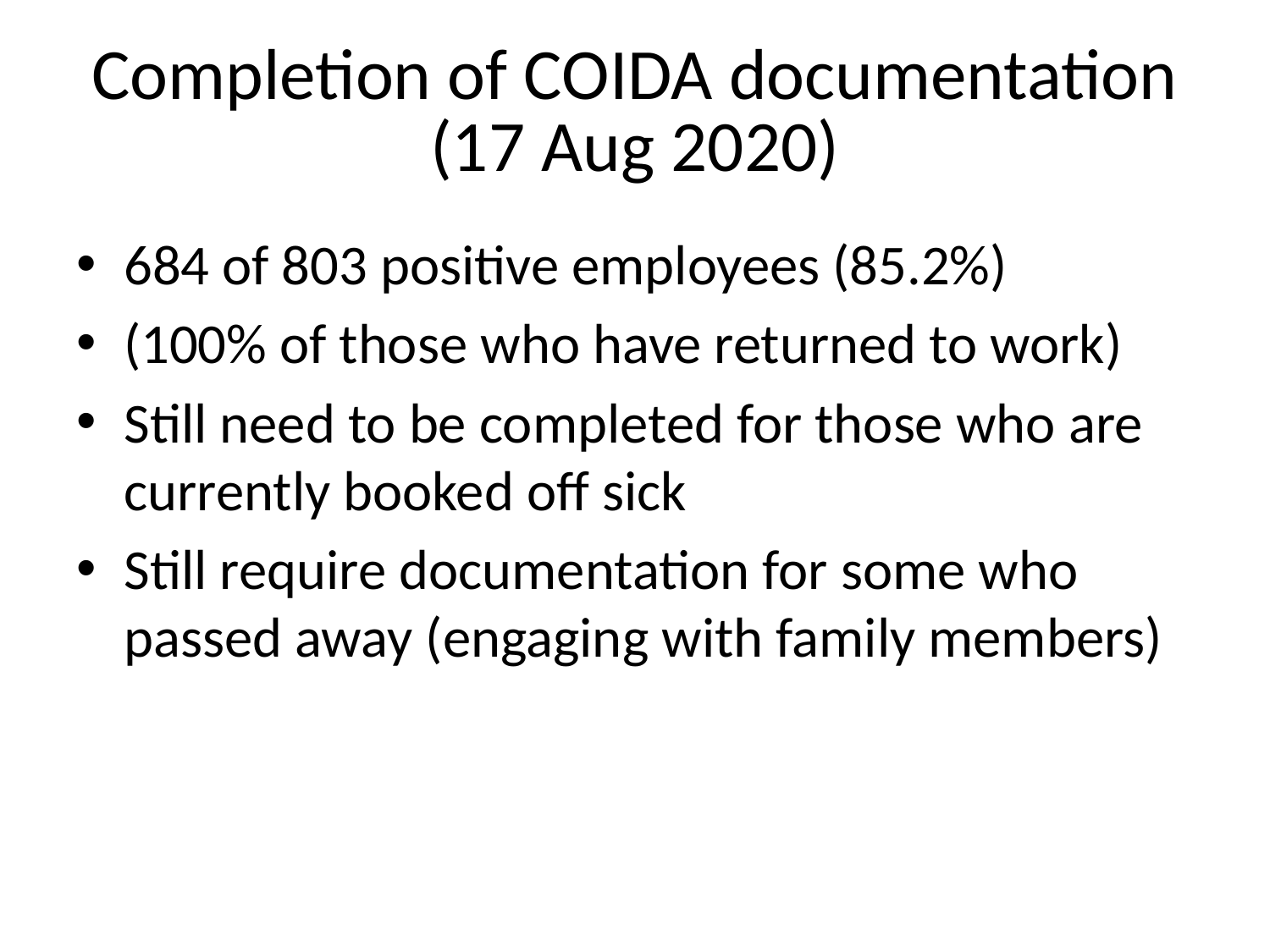

# Completion of COIDA documentation (17 Aug 2020)
684 of 803 positive employees (85.2%)
(100% of those who have returned to work)
Still need to be completed for those who are currently booked off sick
Still require documentation for some who passed away (engaging with family members)